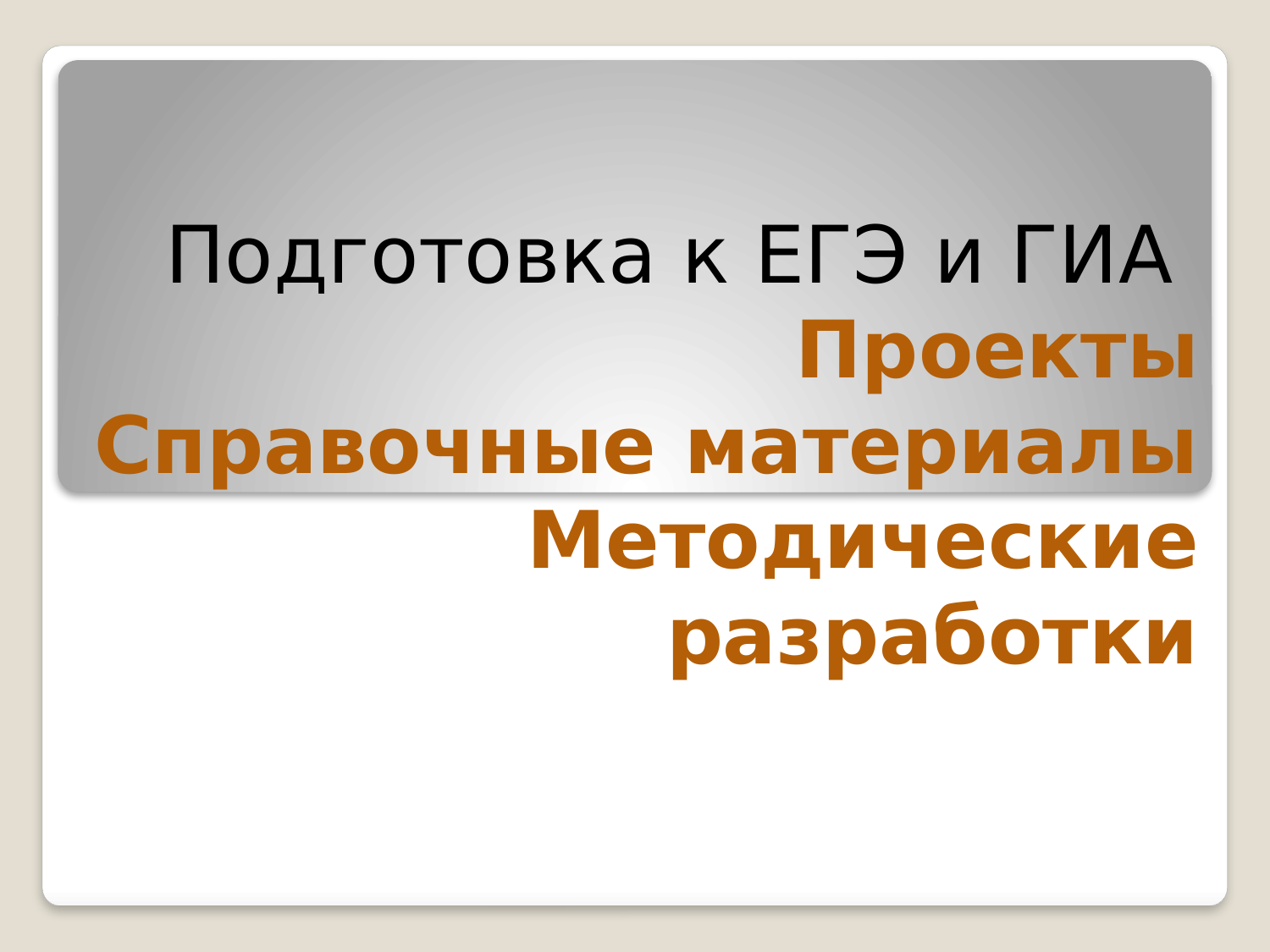

# Подготовка к ЕГЭ и ГИА Проекты Справочные материалы Методические разработки